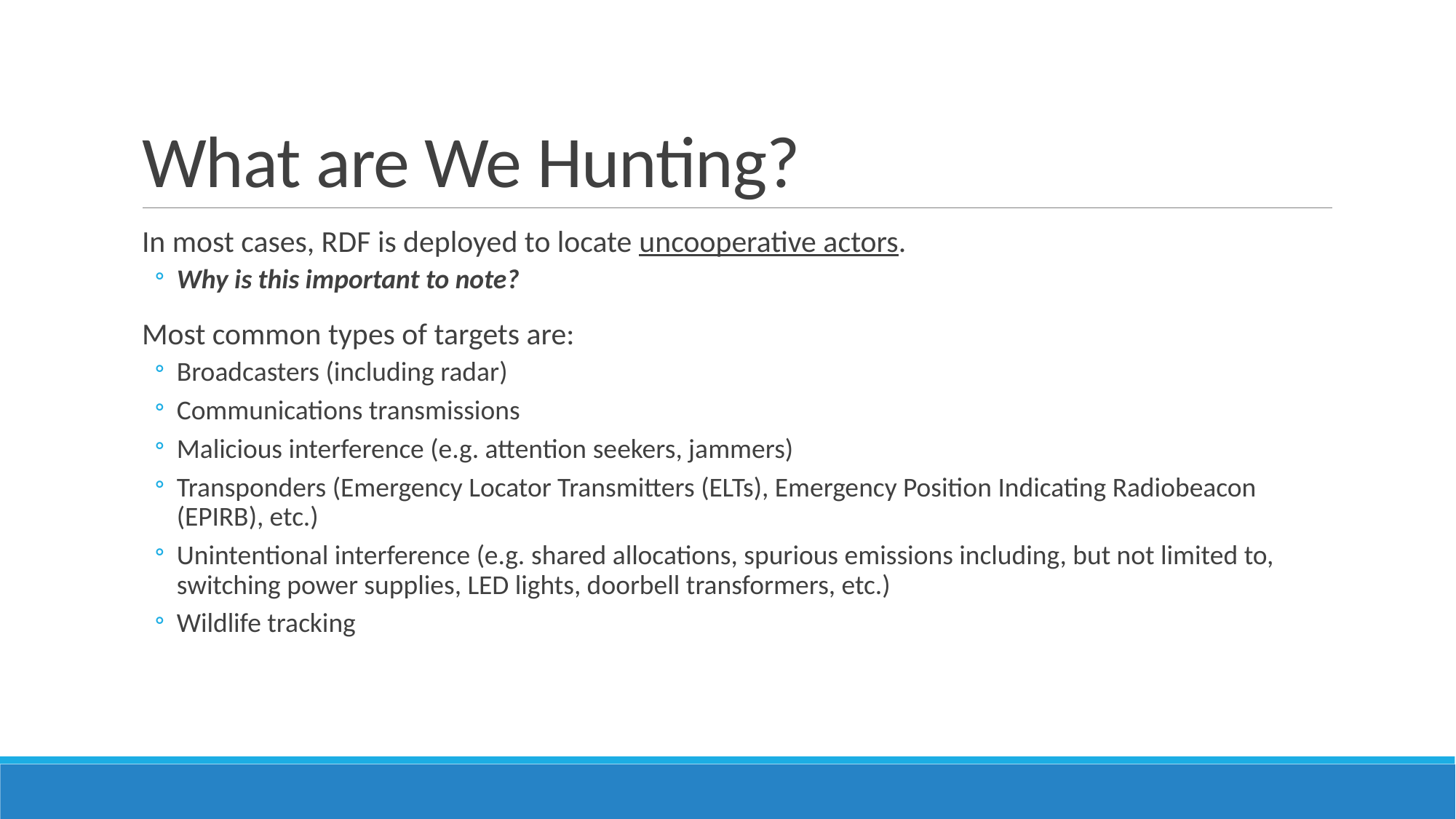

# What are We Hunting?
In most cases, RDF is deployed to locate uncooperative actors.
Why is this important to note?
Most common types of targets are:
Broadcasters (including radar)
Communications transmissions
Malicious interference (e.g. attention seekers, jammers)
Transponders (Emergency Locator Transmitters (ELTs), Emergency Position Indicating Radiobeacon (EPIRB), etc.)
Unintentional interference (e.g. shared allocations, spurious emissions including, but not limited to, switching power supplies, LED lights, doorbell transformers, etc.)
Wildlife tracking